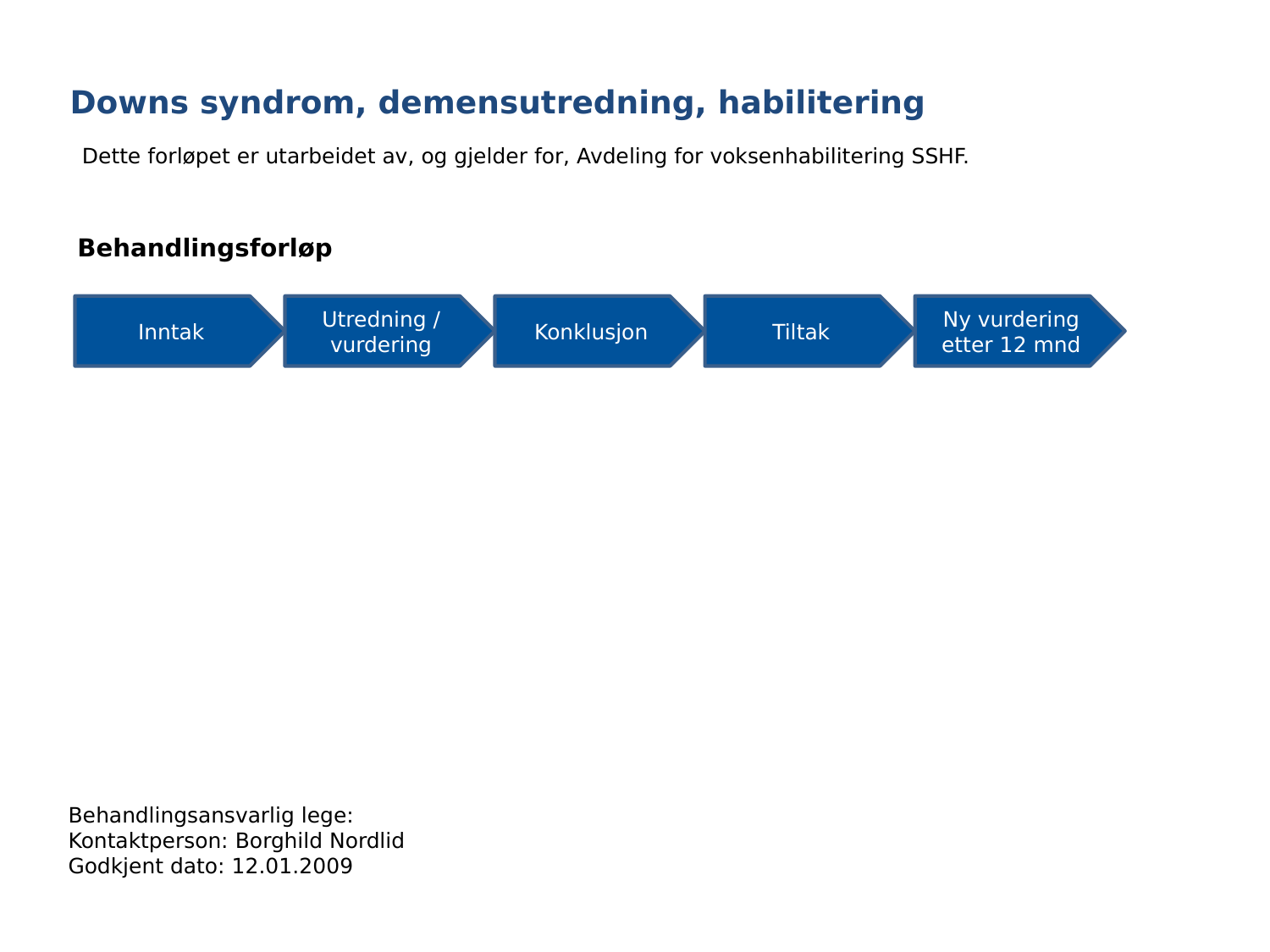

Downs syndrom, demensutredning, habilitering
Dette forløpet er utarbeidet av, og gjelder for, Avdeling for voksenhabilitering SSHF.
Behandlingsforløp
Inntak
Utredning / vurdering
Konklusjon
Tiltak
Ny vurdering etter 12 mnd
Behandlingsansvarlig lege:
Kontaktperson: Borghild Nordlid
Godkjent dato: 12.01.2009